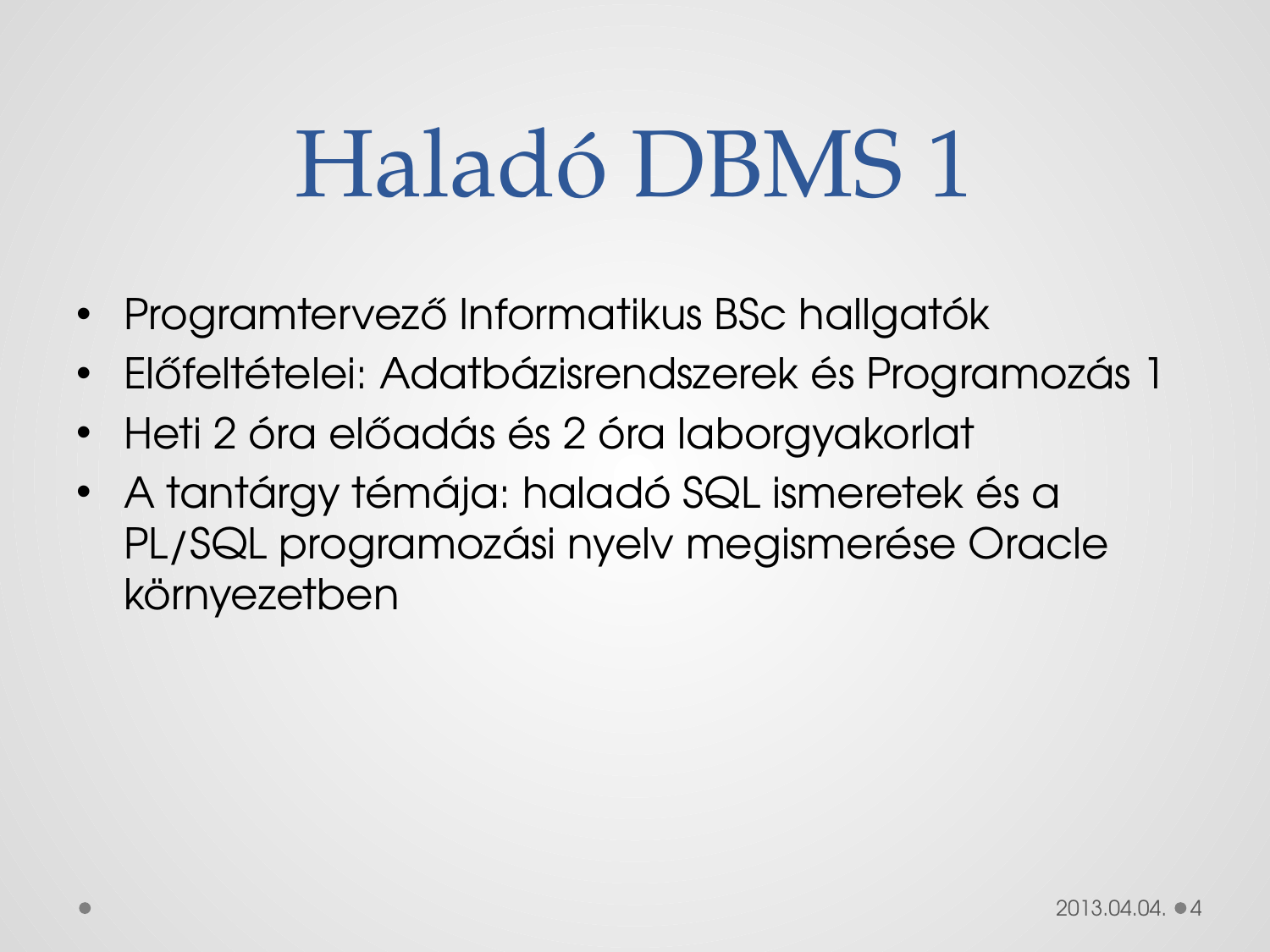

# Haladó DBMS 1

Programtervező Informatikus BSc hallgatók
Előfeltételei: Adatbázisrendszerek és Programozás 1
Heti 2 óra előadás és 2 óra laborgyakorlat
A tantárgy témája: haladó SQL ismeretek és a PL/SQL programozási nyelv megismerése Oracle környezetben
2013.04.04.
4